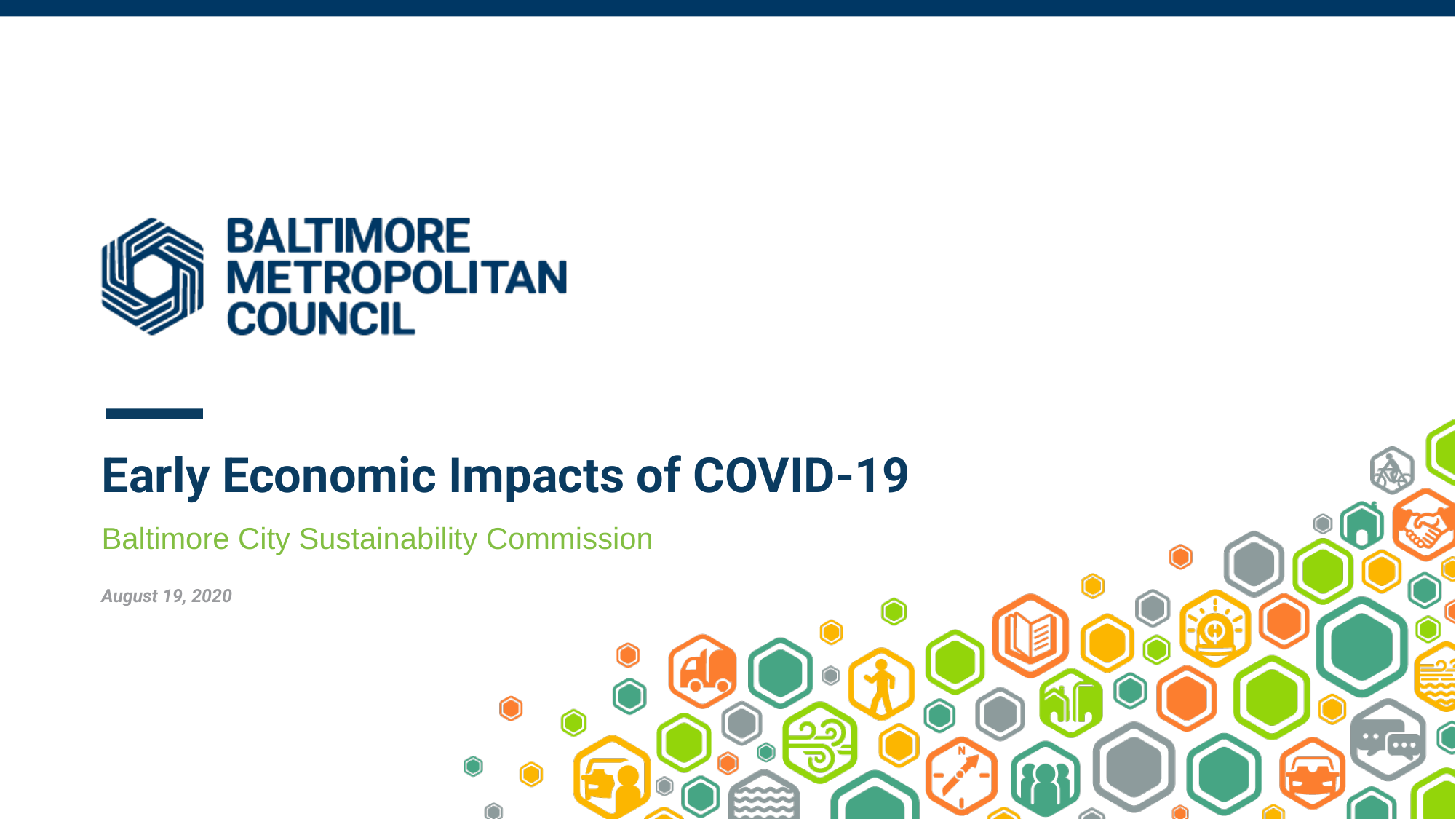

# Early Economic Impacts of COVID-19
Baltimore City Sustainability Commission
August 19, 2020